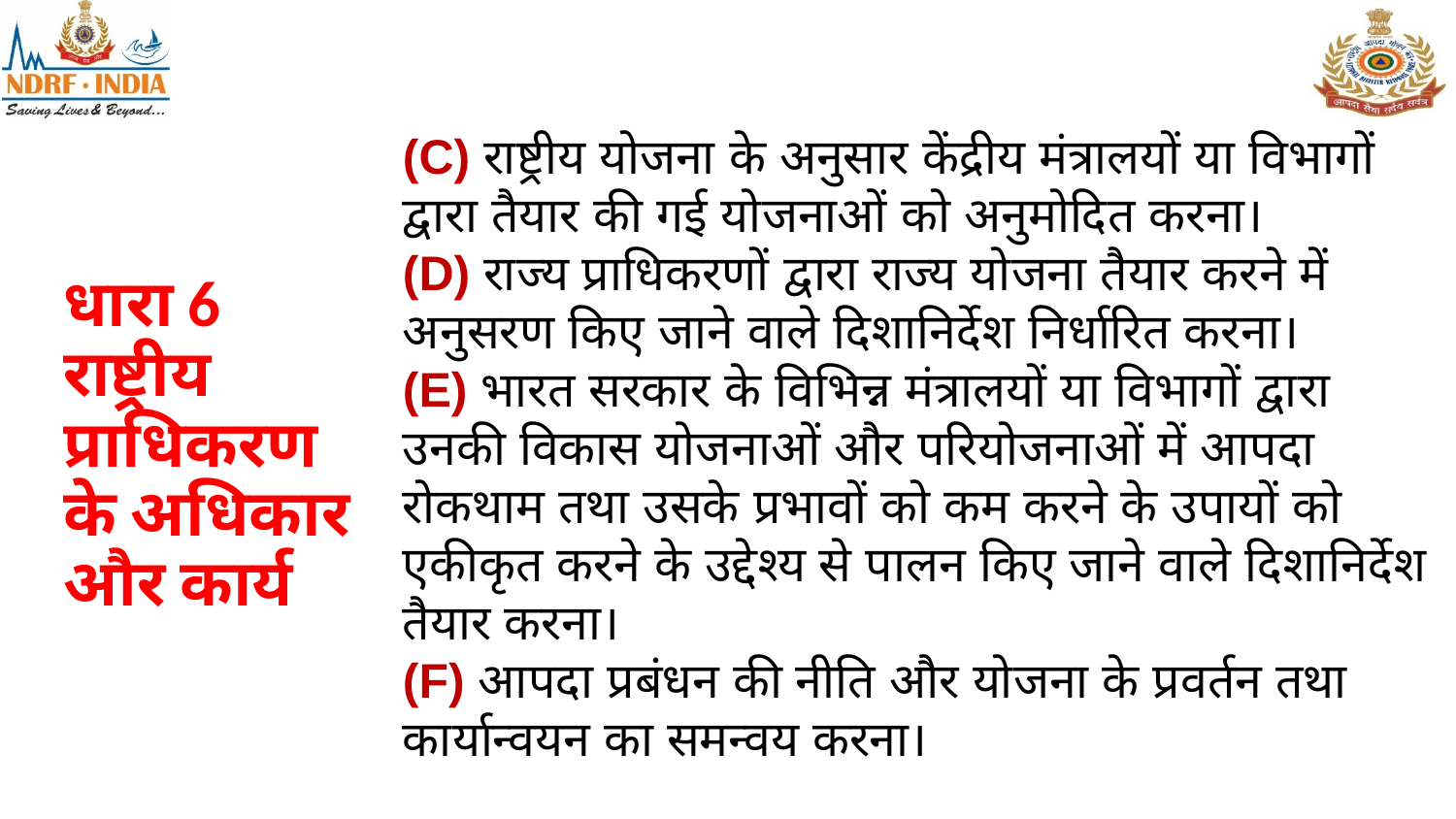

(C) राष्ट्रीय योजना के अनुसार केंद्रीय मंत्रालयों या विभागों द्वारा तैयार की गई योजनाओं को अनुमोदित करना।
(D) राज्य प्राधिकरणों द्वारा राज्य योजना तैयार करने में अनुसरण किए जाने वाले दिशानिर्देश निर्धारित करना।
(E) भारत सरकार के विभिन्न मंत्रालयों या विभागों द्वारा उनकी विकास योजनाओं और परियोजनाओं में आपदा रोकथाम तथा उसके प्रभावों को कम करने के उपायों को एकीकृत करने के उद्देश्य से पालन किए जाने वाले दिशानिर्देश तैयार करना।
(F) आपदा प्रबंधन की नीति और योजना के प्रवर्तन तथा कार्यान्वयन का समन्वय करना।

# धारा 6 राष्ट्रीय प्राधिकरण के अधिकार और कार्य